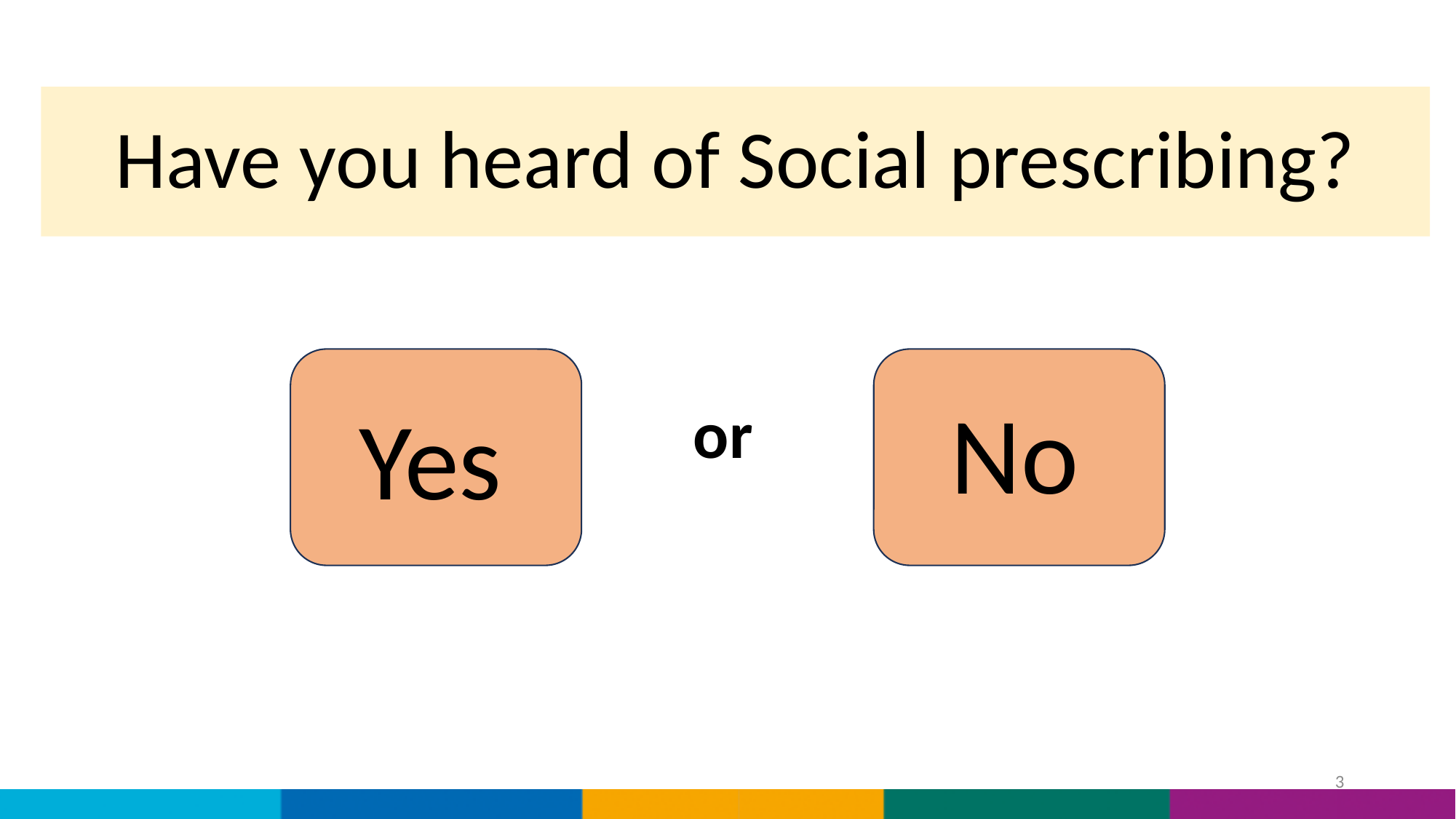

# Have you heard of Social prescribing?

Yes

No
or
3